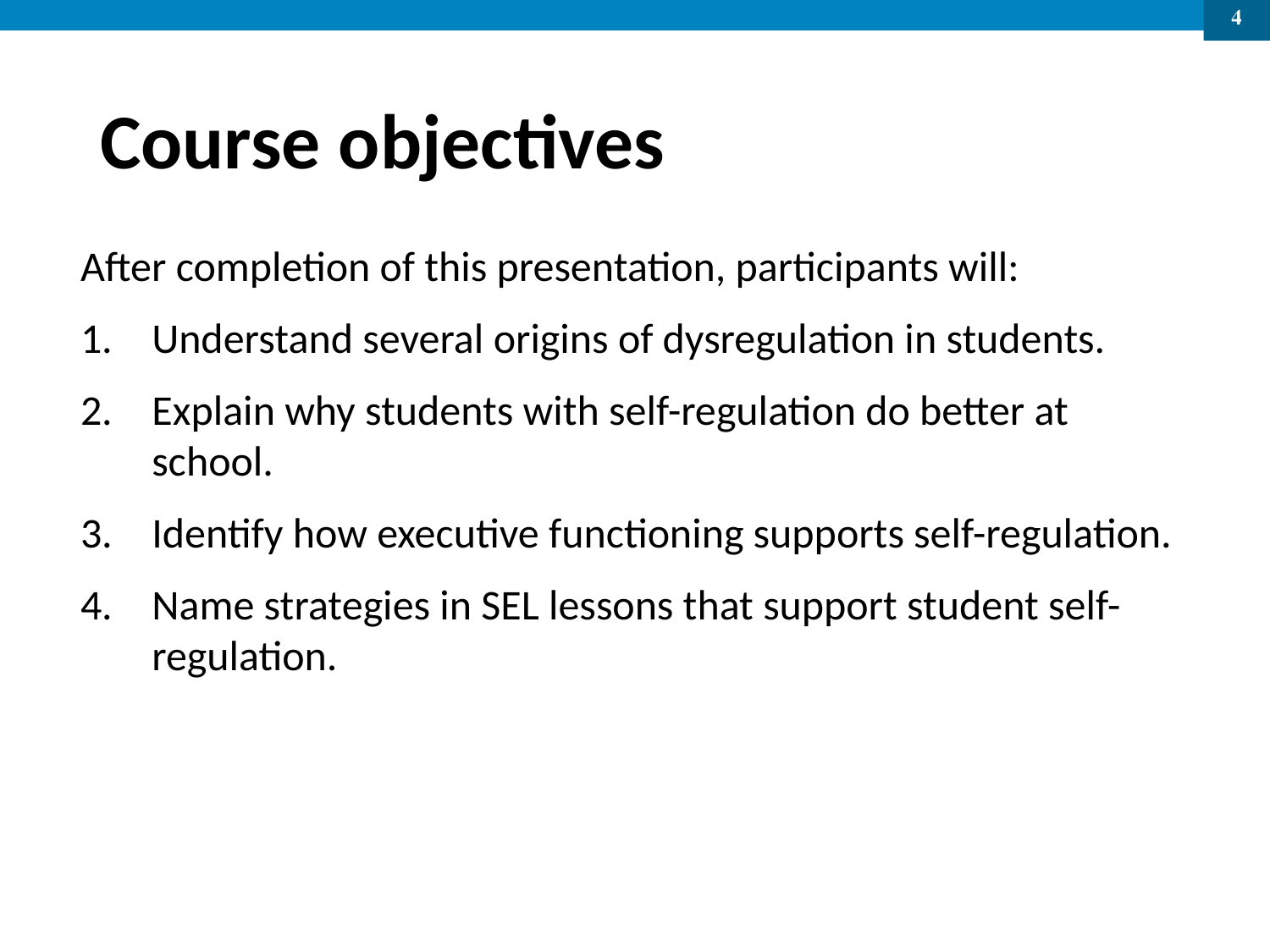

# Course objectives
After completion of this presentation, participants will:
Understand several origins of dysregulation in students.
Explain why students with self-regulation do better at school.
Identify how executive functioning supports self-regulation.
Name strategies in SEL lessons that support student self-regulation.